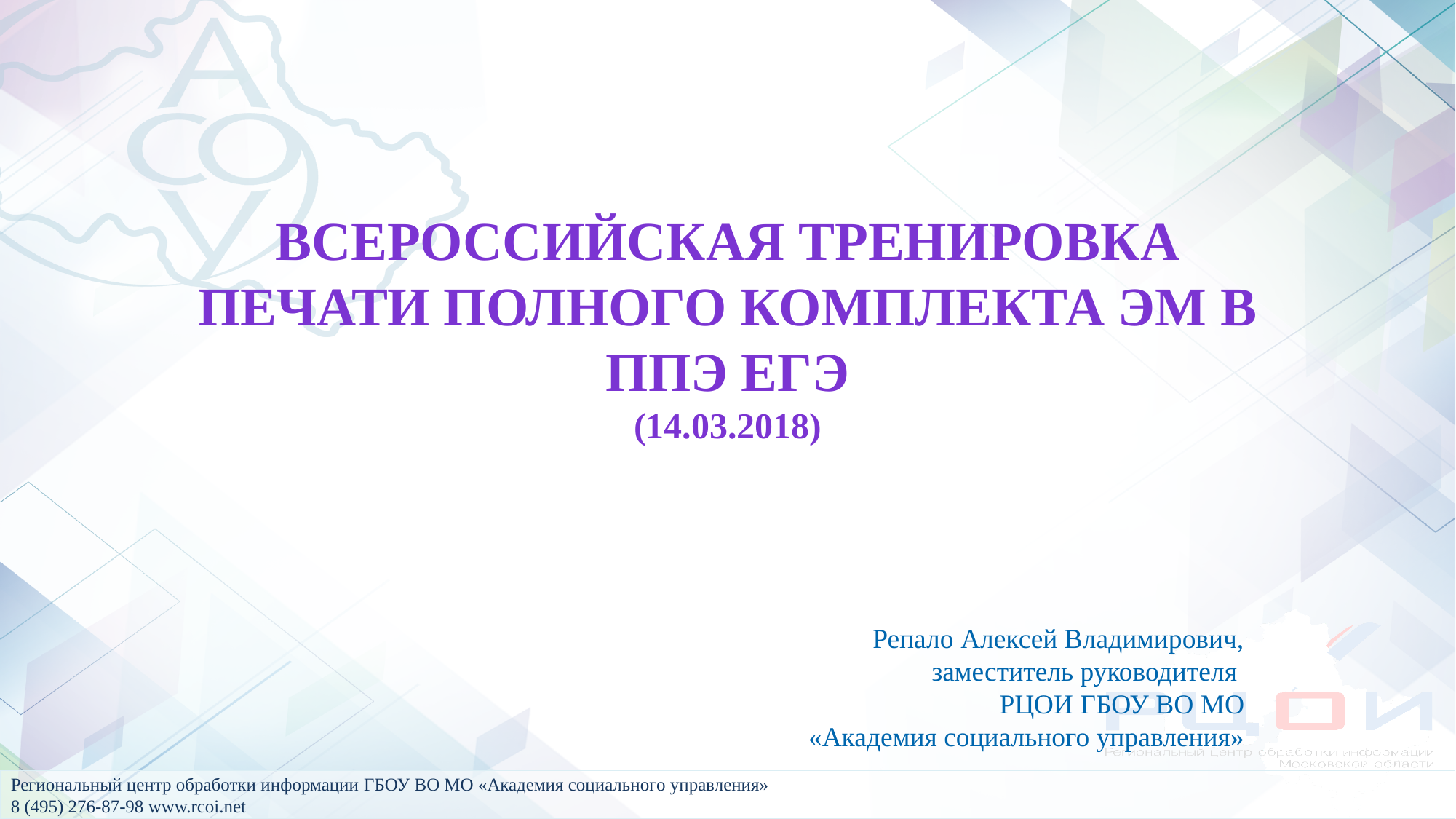

Всероссийская тренировка печати полного комплекта эм в ппэ егэ
(14.03.2018)
Репало Алексей Владимирович,
заместитель руководителя
РЦОИ ГБОУ ВО МО
«Академия социального управления»